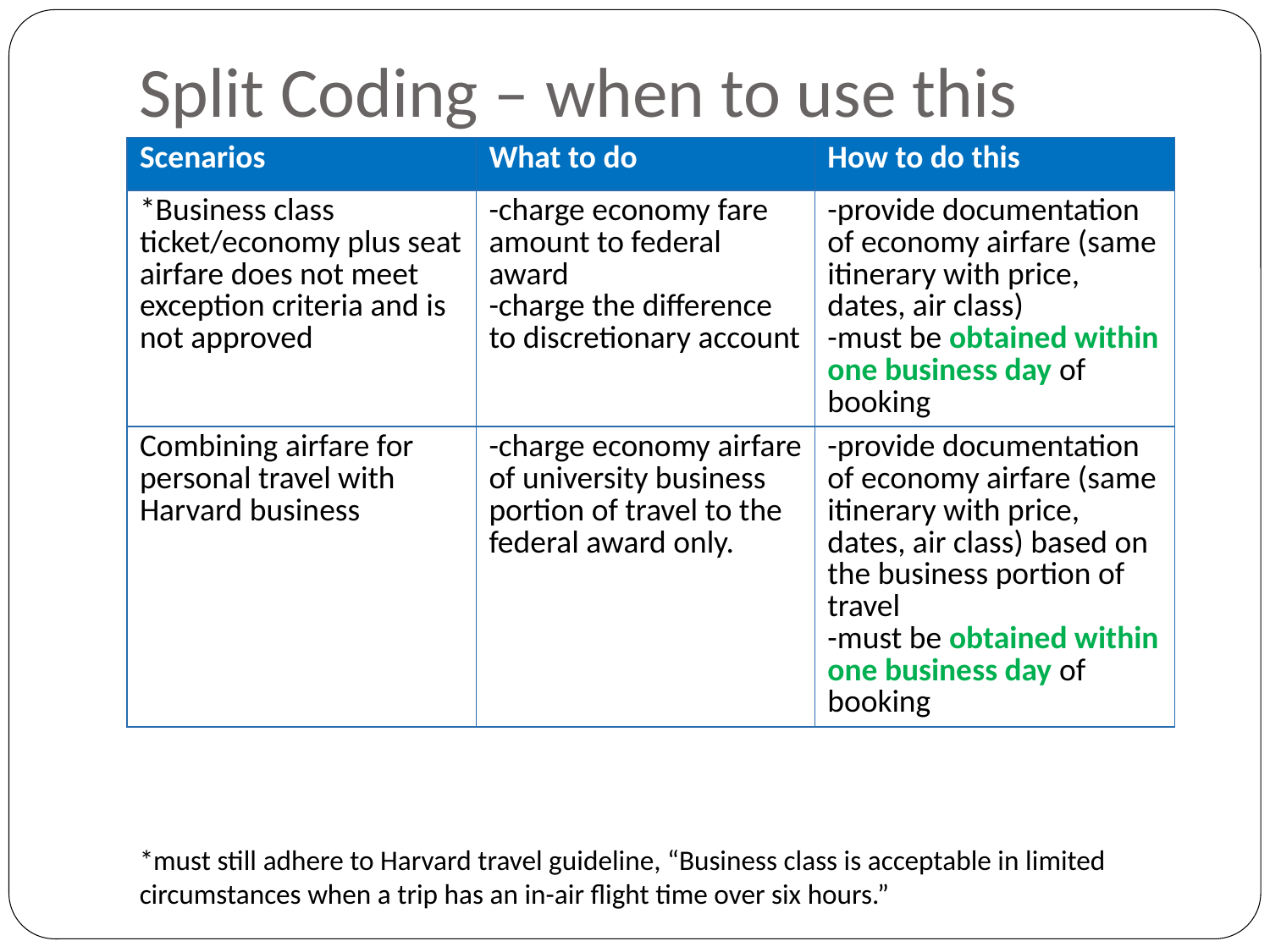

# Split Coding – when to use this
| Scenarios | What to do | How to do this |
| --- | --- | --- |
| \*Business class ticket/economy plus seat airfare does not meet exception criteria and is not approved | -charge economy fare amount to federal award -charge the difference to discretionary account | -provide documentation of economy airfare (same itinerary with price, dates, air class) -must be obtained within one business day of booking |
| Combining airfare for personal travel with Harvard business | -charge economy airfare of university business portion of travel to the federal award only. | -provide documentation of economy airfare (same itinerary with price, dates, air class) based on the business portion of travel -must be obtained within one business day of booking |

*must still adhere to Harvard travel guideline, “Business class is acceptable in limited circumstances when a trip has an in-air flight time over six hours.”